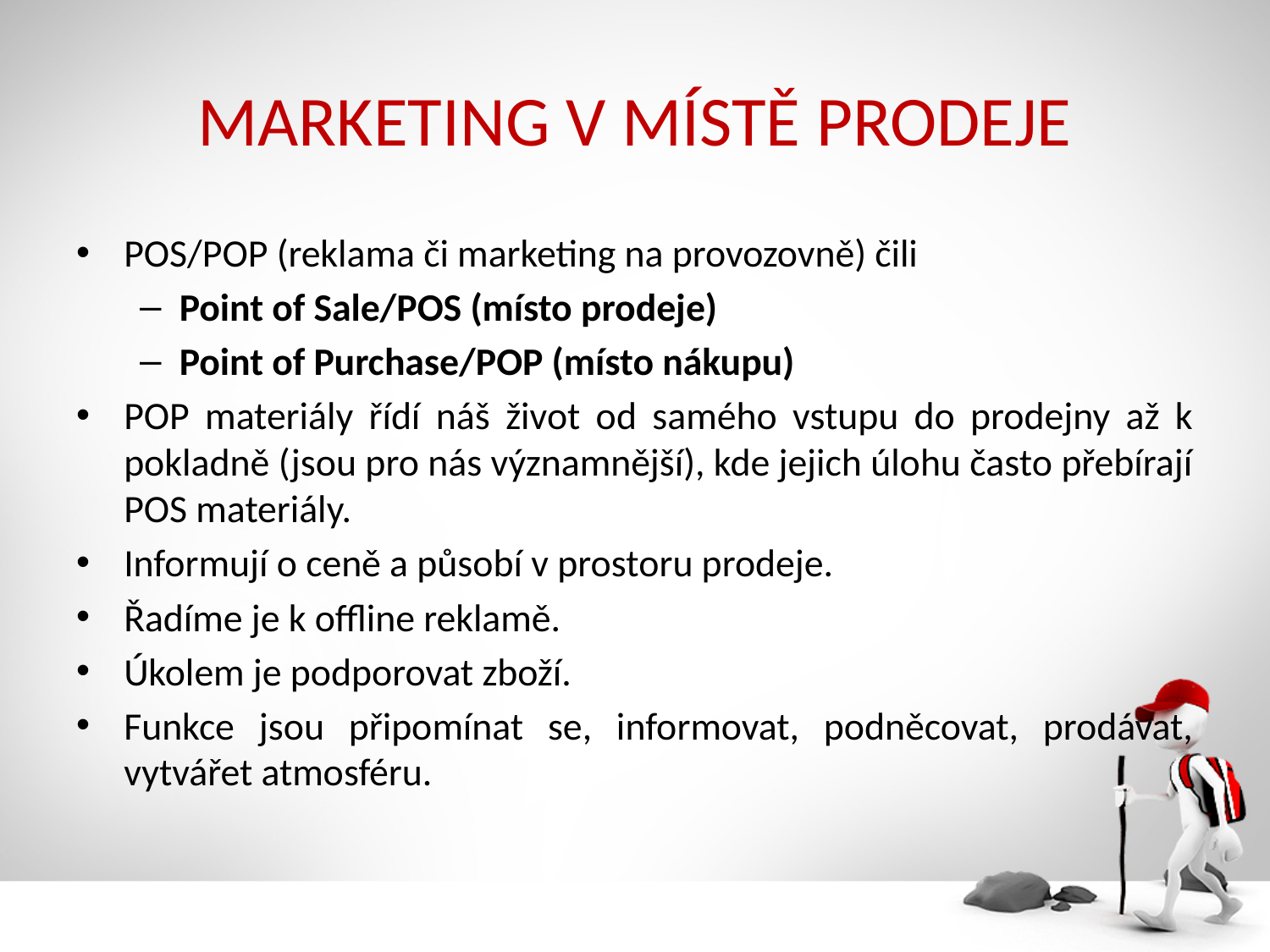

# MARKETING V MÍSTĚ PRODEJE
POS/POP (reklama či marketing na provozovně) čili
Point of Sale/POS (místo prodeje)
Point of Purchase/POP (místo nákupu)
POP materiály řídí náš život od samého vstupu do prodejny až k pokladně (jsou pro nás významnější), kde jejich úlohu často přebírají POS materiály.
Informují o ceně a působí v prostoru prodeje.
Řadíme je k offline reklamě.
Úkolem je podporovat zboží.
Funkce jsou připomínat se, informovat, podněcovat, prodávat, vytvářet atmosféru.